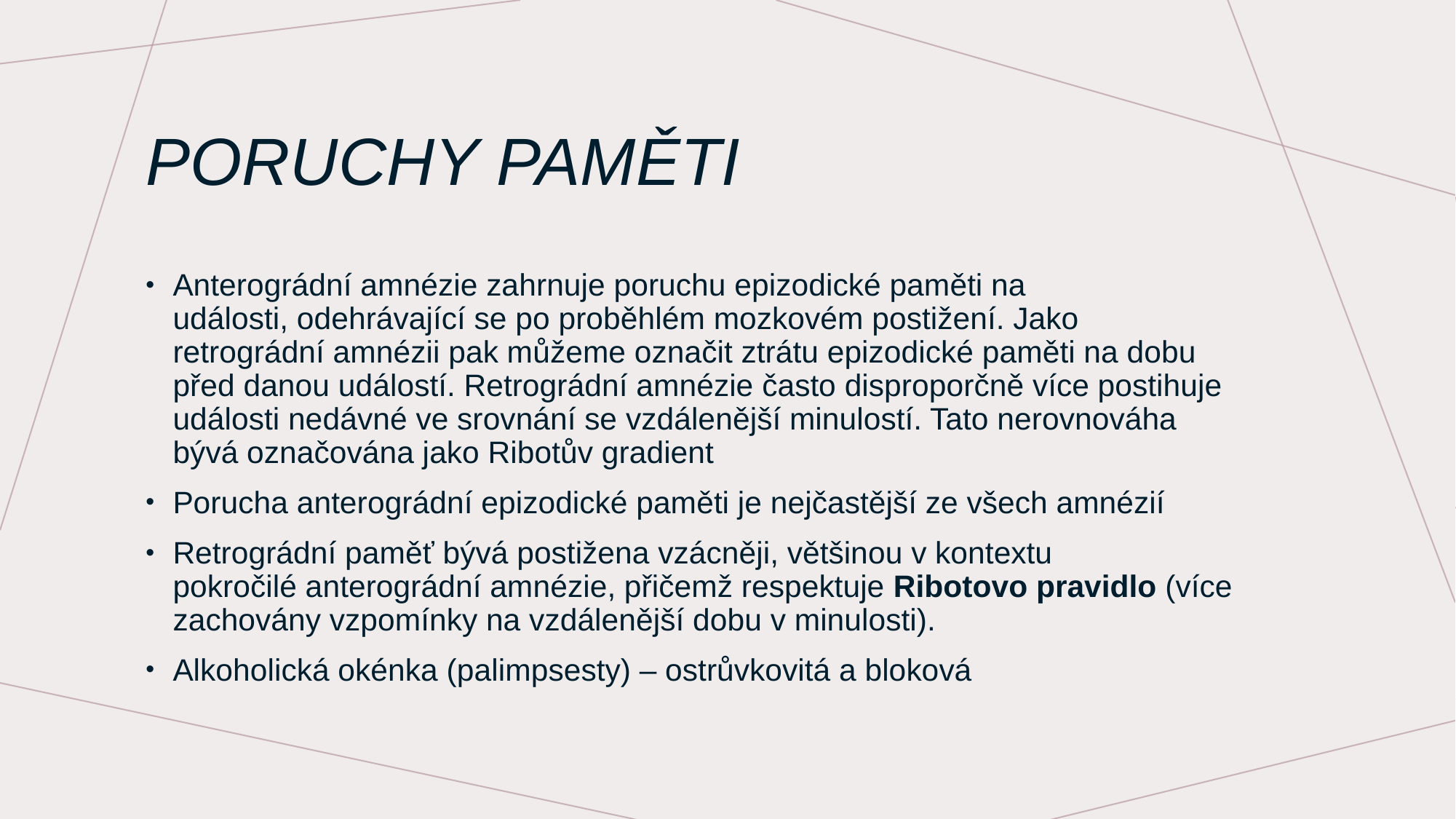

# Poruchy paměti
Anterográdní amnézie zahrnuje poruchu epizodické paměti na události, odehrávající se po proběhlém mozkovém postižení. Jako retrográdní amnézii pak můžeme označit ztrátu epizodické paměti na dobu před danou událostí. Retrográdní amnézie často disproporčně více postihuje události nedávné ve srovnání se vzdálenější minulostí. Tato nerovnováha bývá označována jako Ribotův gradient
Porucha anterográdní epizodické paměti je nejčastější ze všech amnézií
Retrográdní paměť bývá postižena vzácněji, většinou v kontextu pokročilé anterográdní amnézie, přičemž respektuje Ribotovo pravidlo (více zachovány vzpomínky na vzdálenější dobu v minulosti).
Alkoholická okénka (palimpsesty) – ostrůvkovitá a bloková